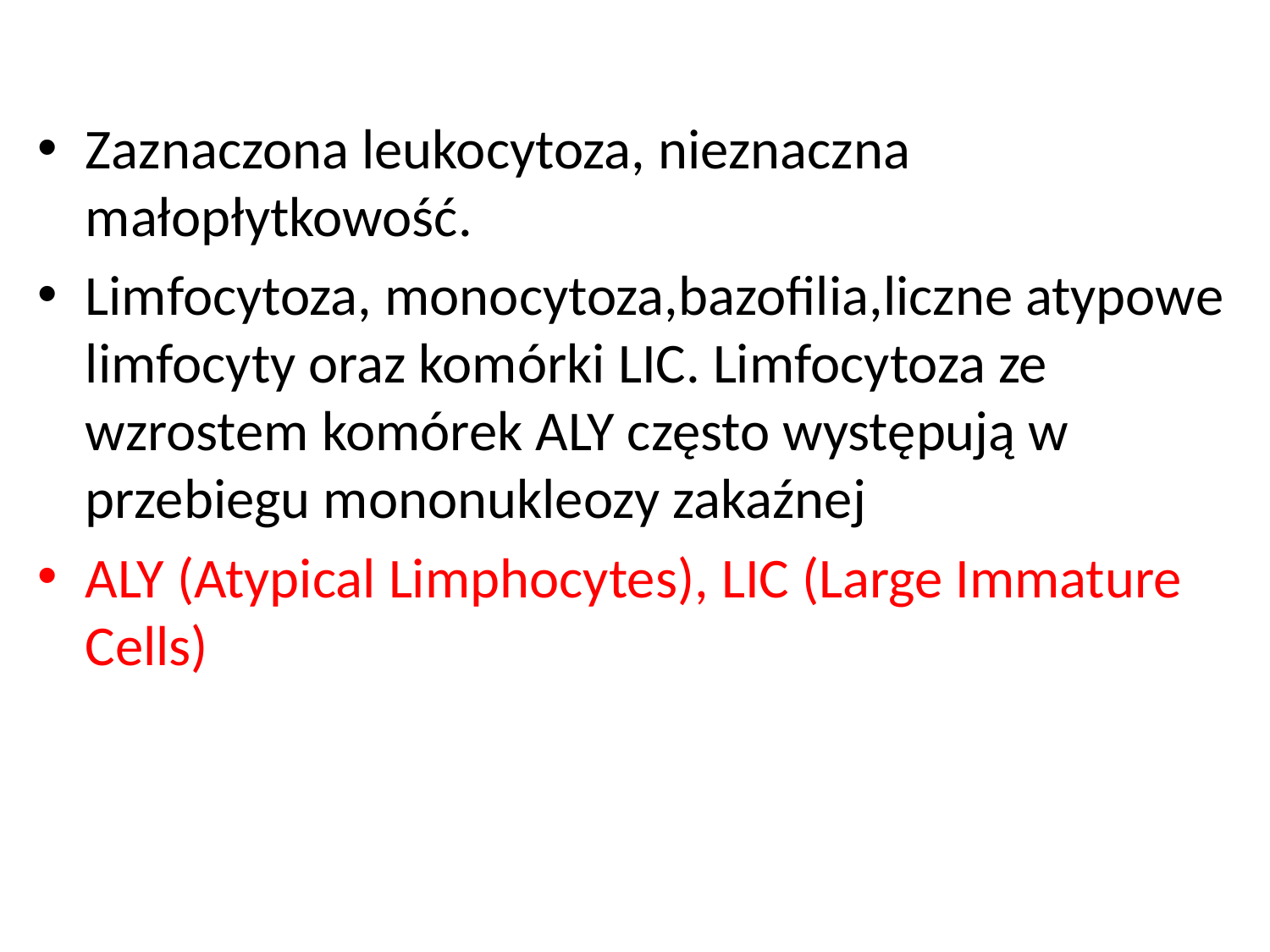

#
Zaznaczona leukocytoza, nieznaczna małopłytkowość.
Limfocytoza, monocytoza,bazofilia,liczne atypowe limfocyty oraz komórki LIC. Limfocytoza ze wzrostem komórek ALY często występują w przebiegu mononukleozy zakaźnej
ALY (Atypical Limphocytes), LIC (Large Immature Cells)